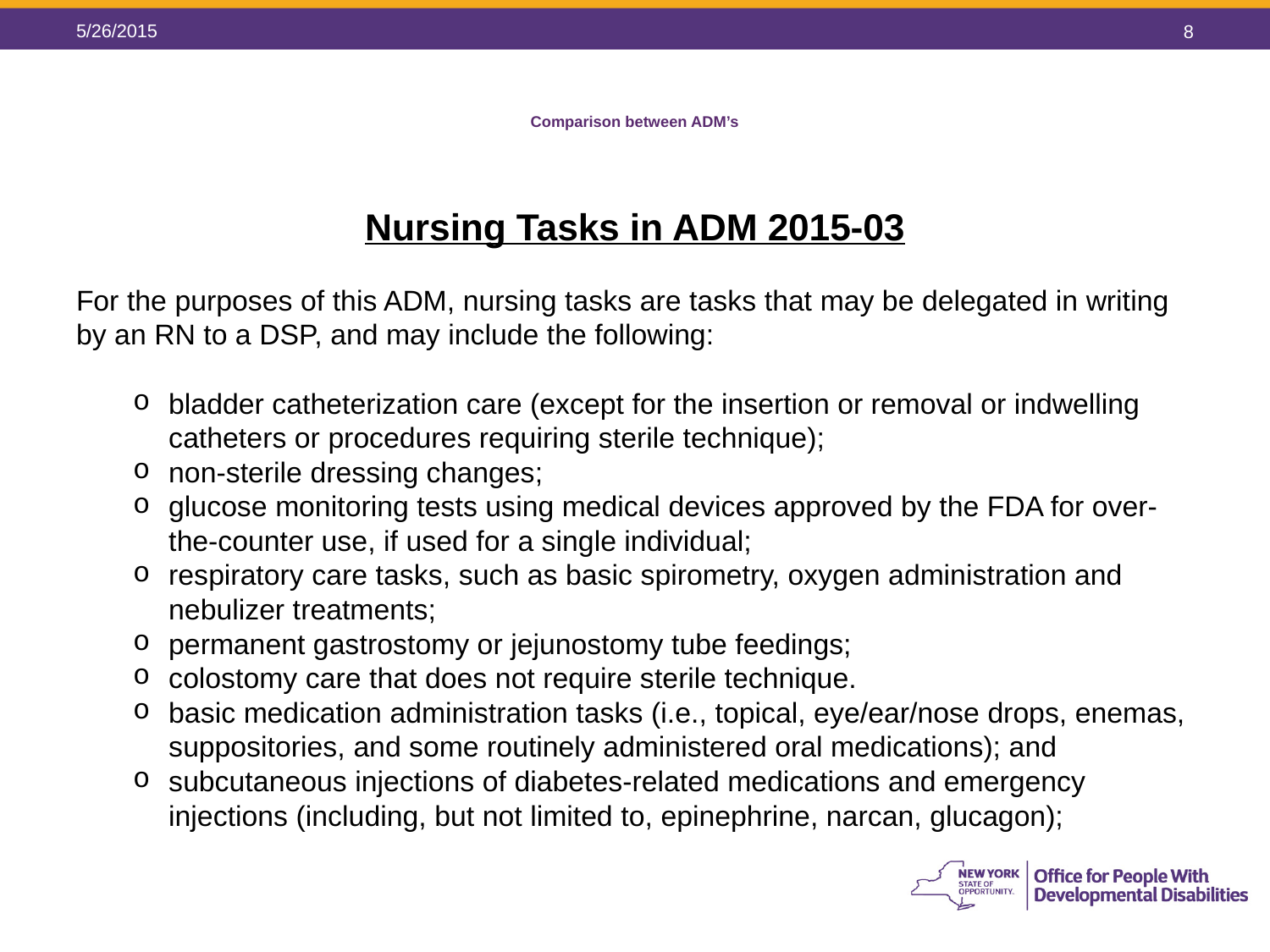

5/26/2015
8
# Comparison between ADM’s

Nursing Tasks in ADM 2015-03

For the purposes of this ADM, nursing tasks are tasks that may be delegated in writing by an RN to a DSP, and may include the following:

bladder catheterization care (except for the insertion or removal or indwelling catheters or procedures requiring sterile technique);
non-sterile dressing changes;
glucose monitoring tests using medical devices approved by the FDA for over-the-counter use, if used for a single individual;
respiratory care tasks, such as basic spirometry, oxygen administration and nebulizer treatments;
permanent gastrostomy or jejunostomy tube feedings;
colostomy care that does not require sterile technique.
basic medication administration tasks (i.e., topical, eye/ear/nose drops, enemas, suppositories, and some routinely administered oral medications); and
subcutaneous injections of diabetes-related medications and emergency injections (including, but not limited to, epinephrine, narcan, glucagon);